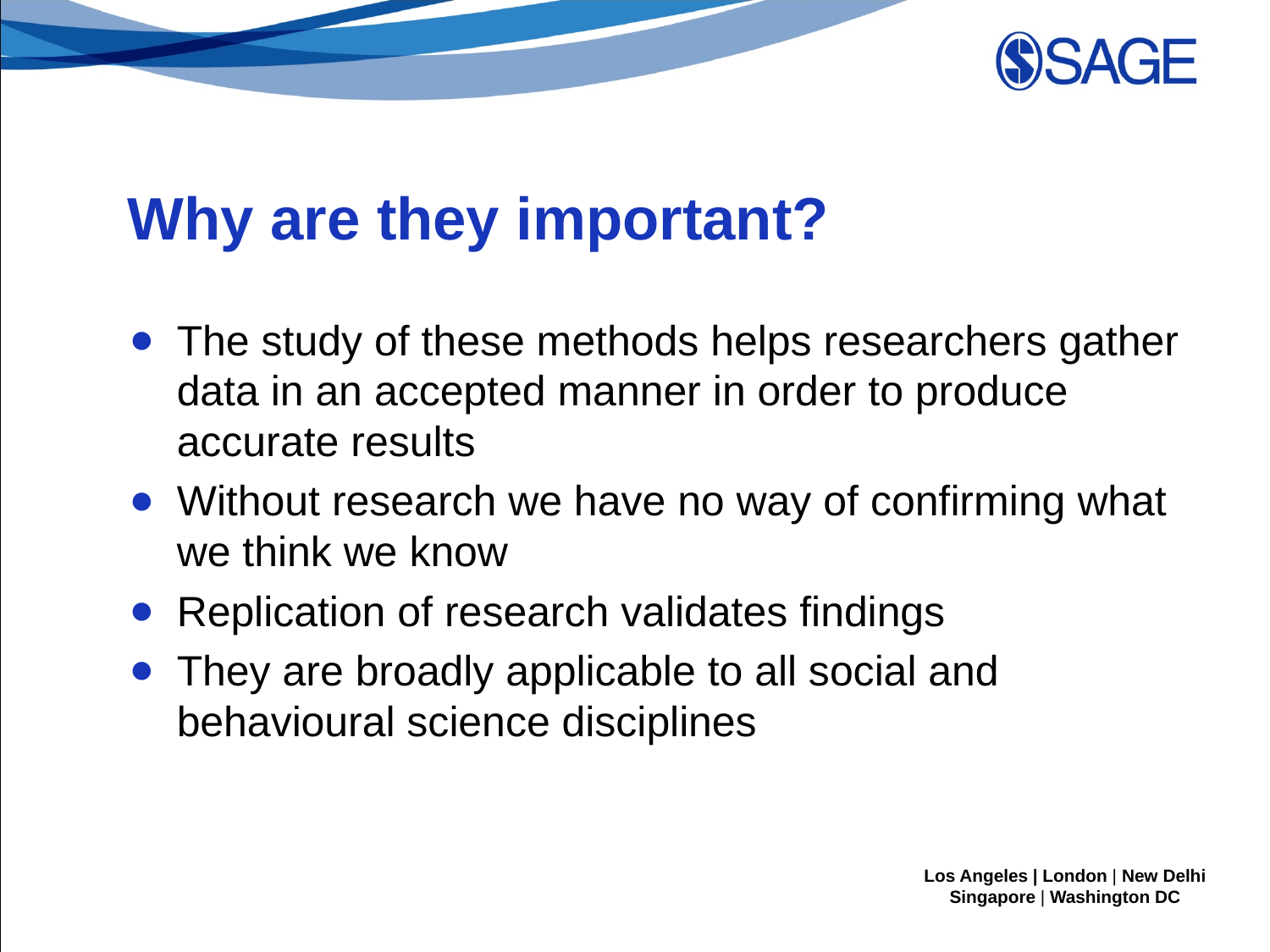

# Why are they important?
The study of these methods helps researchers gather data in an accepted manner in order to produce accurate results
Without research we have no way of confirming what we think we know
Replication of research validates findings
They are broadly applicable to all social and behavioural science disciplines